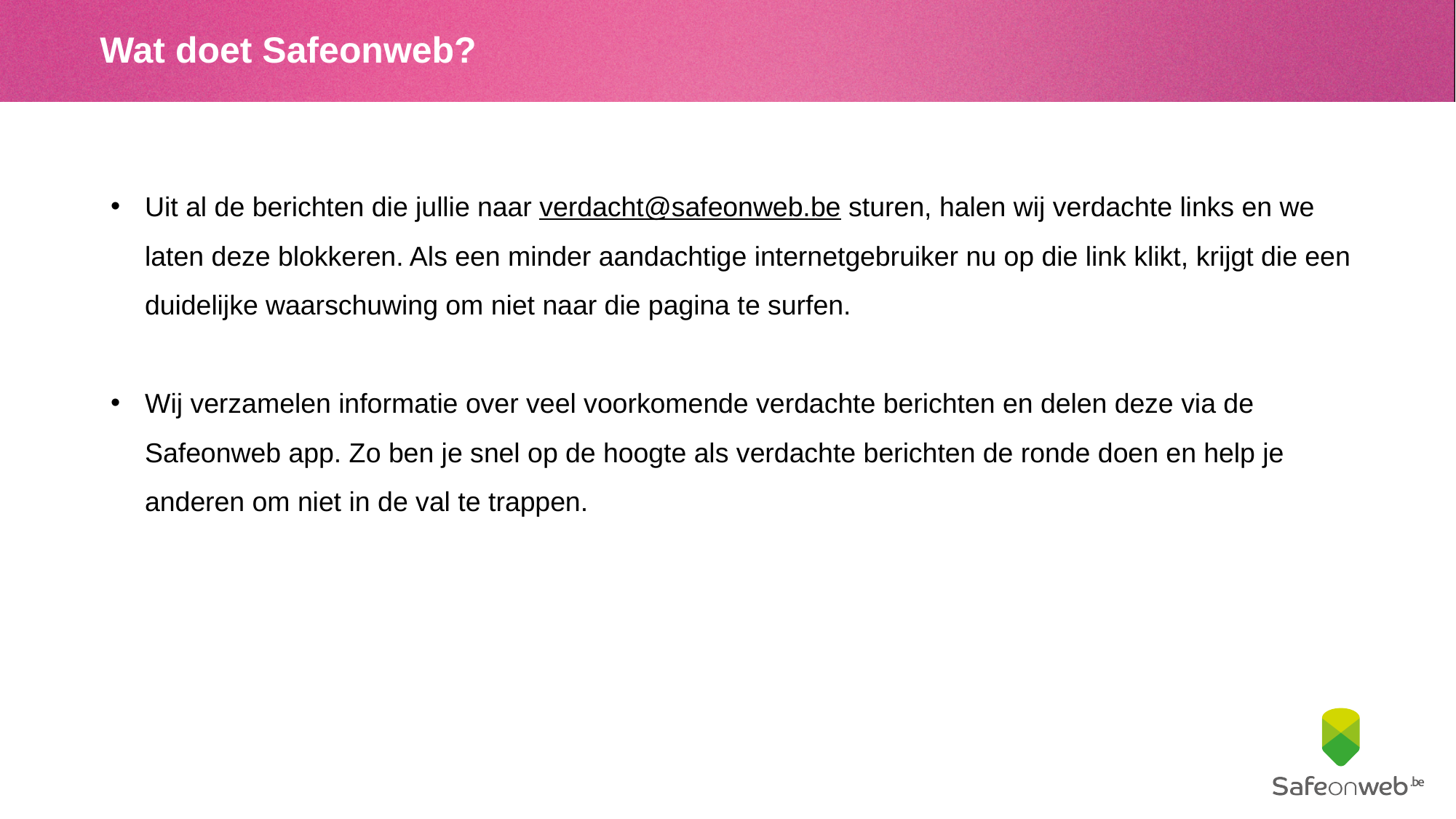

# Wat doet Safeonweb?
Uit al de berichten die jullie naar verdacht@safeonweb.be sturen, halen wij verdachte links en we laten deze blokkeren. Als een minder aandachtige internetgebruiker nu op die link klikt, krijgt die een duidelijke waarschuwing om niet naar die pagina te surfen.

Wij verzamelen informatie over veel voorkomende verdachte berichten en delen deze via de Safeonweb app. Zo ben je snel op de hoogte als verdachte berichten de ronde doen en help je anderen om niet in de val te trappen.